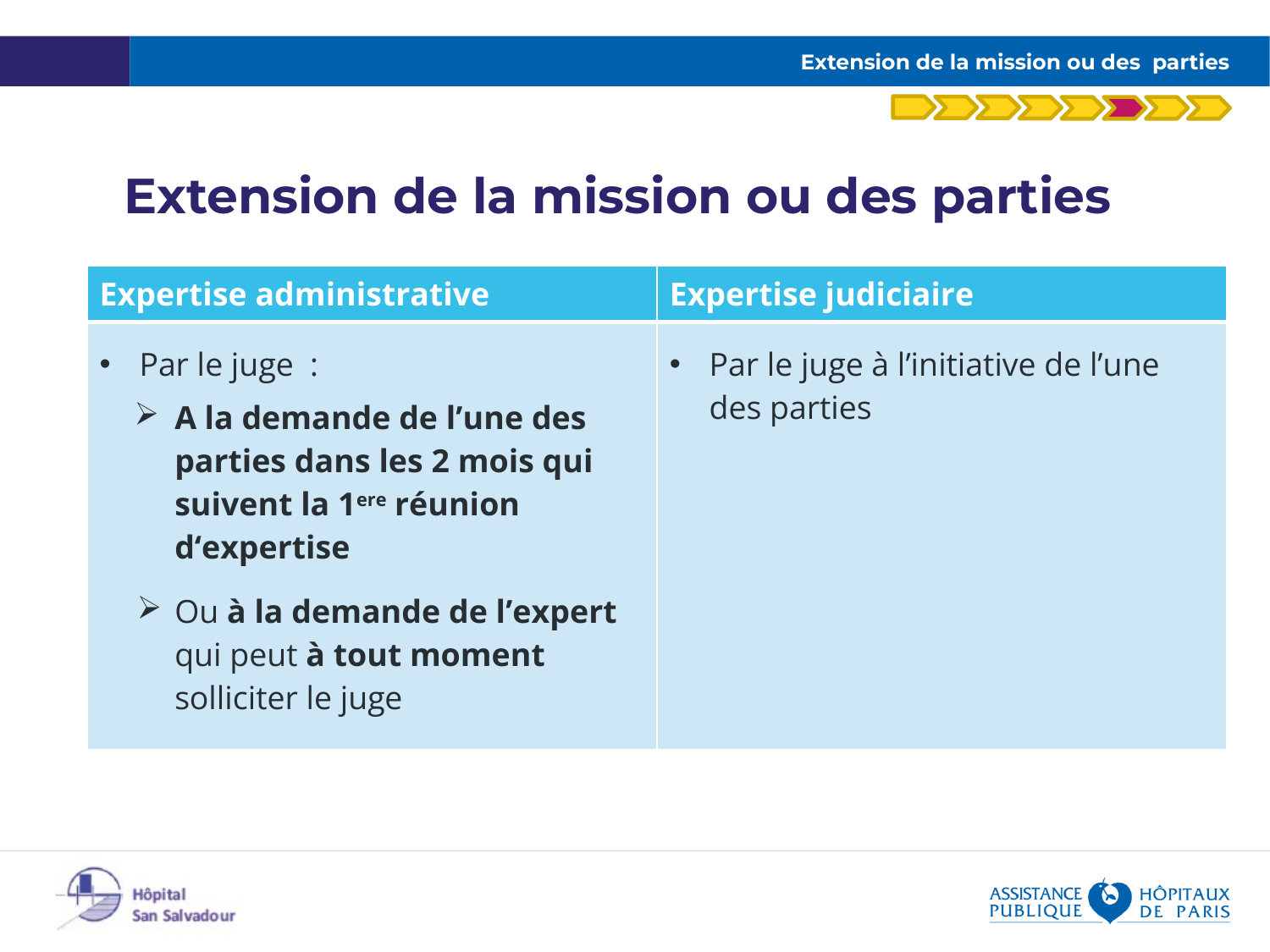

# Extension de la mission ou des  parties

Extension de la mission ou des parties
| Expertise administrative | Expertise judiciaire |
| --- | --- |
| Par le juge : A la demande de l’une des parties dans les 2 mois qui suivent la 1ere réunion d‘expertise Ou à la demande de l’expert qui peut à tout moment solliciter le juge | Par le juge à l’initiative de l’une des parties |